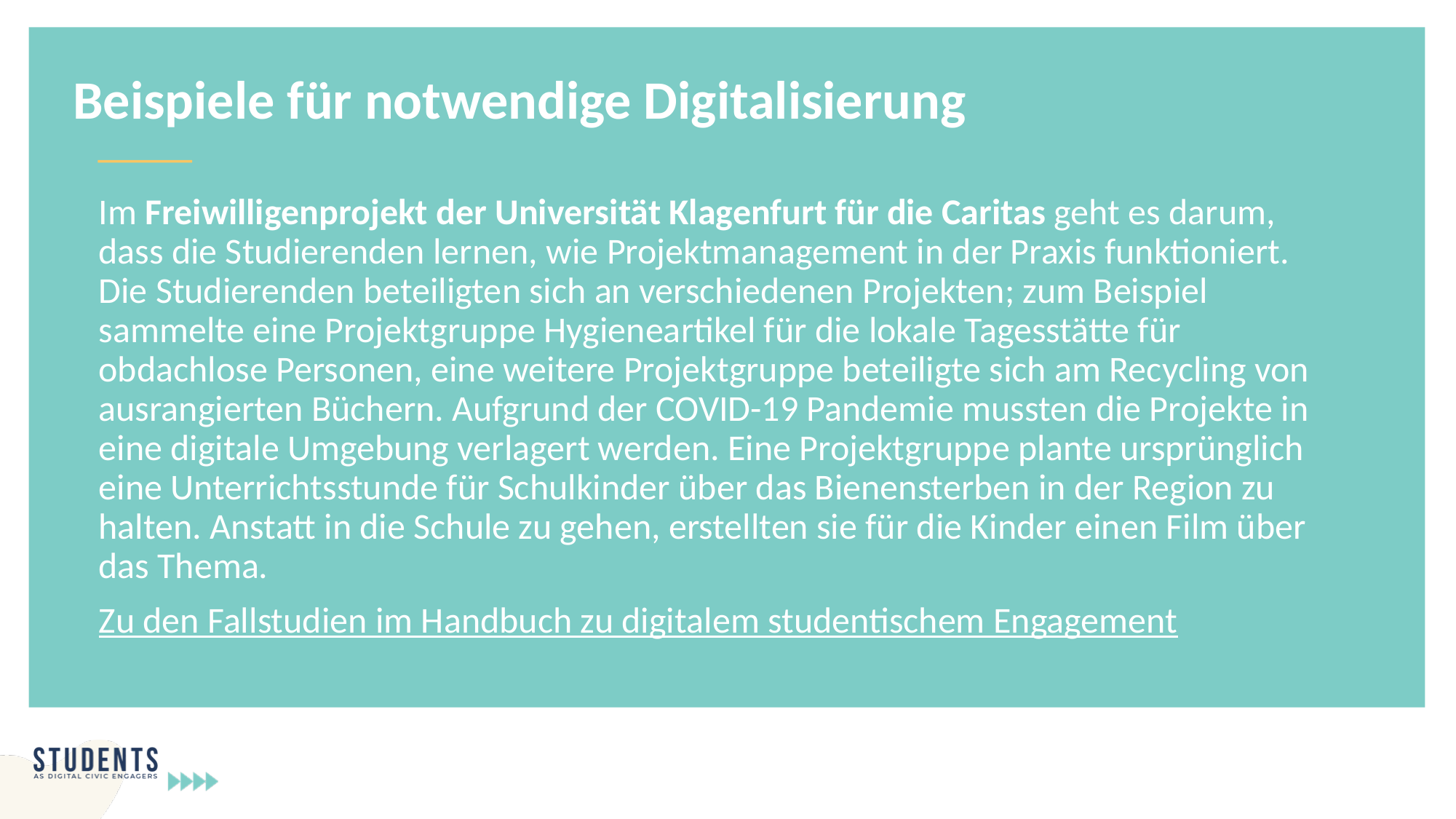

Beispiele für notwendige Digitalisierung
Im Freiwilligenprojekt der Universität Klagenfurt für die Caritas geht es darum, dass die Studierenden lernen, wie Projektmanagement in der Praxis funktioniert. Die Studierenden beteiligten sich an verschiedenen Projekten; zum Beispiel sammelte eine Projektgruppe Hygieneartikel für die lokale Tagesstätte für obdachlose Personen, eine weitere Projektgruppe beteiligte sich am Recycling von ausrangierten Büchern. Aufgrund der COVID-19 Pandemie mussten die Projekte in eine digitale Umgebung verlagert werden. Eine Projektgruppe plante ursprünglich eine Unterrichtsstunde für Schulkinder über das Bienensterben in der Region zu halten. Anstatt in die Schule zu gehen, erstellten sie für die Kinder einen Film über das Thema.
Zu den Fallstudien im Handbuch zu digitalem studentischem Engagement